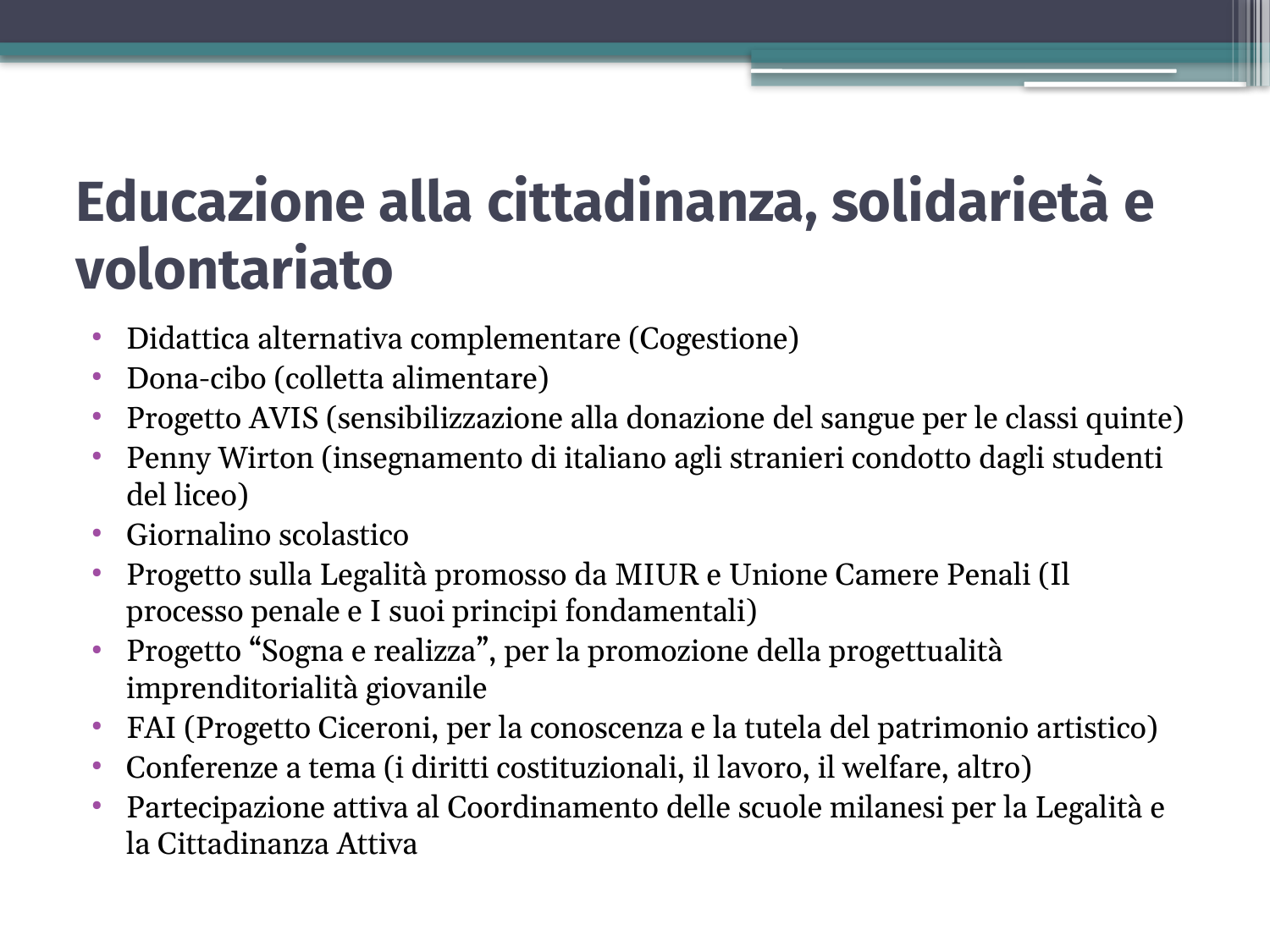

# Educazione alla cittadinanza, solidarietà e volontariato
Didattica alternativa complementare (Cogestione)
Dona-cibo (colletta alimentare)
Progetto AVIS (sensibilizzazione alla donazione del sangue per le classi quinte)
Penny Wirton (insegnamento di italiano agli stranieri condotto dagli studenti del liceo)
Giornalino scolastico
Progetto sulla Legalità promosso da MIUR e Unione Camere Penali (Il processo penale e I suoi principi fondamentali)
Progetto “Sogna e realizza”, per la promozione della progettualità imprenditorialità giovanile
FAI (Progetto Ciceroni, per la conoscenza e la tutela del patrimonio artistico)
Conferenze a tema (i diritti costituzionali, il lavoro, il welfare, altro)
Partecipazione attiva al Coordinamento delle scuole milanesi per la Legalità e la Cittadinanza Attiva